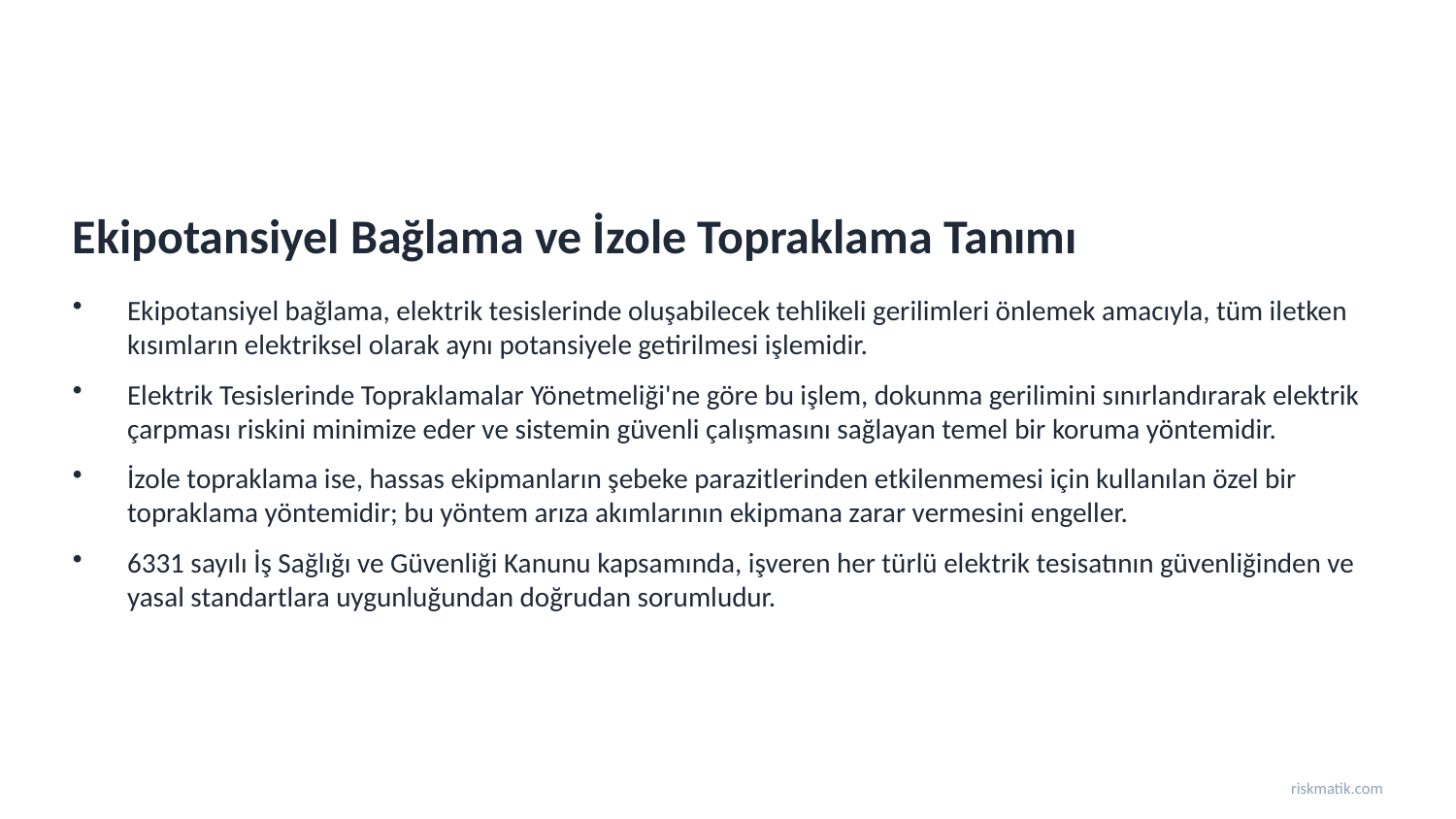

Ekipotansiyel Bağlama ve İzole Topraklama Tanımı
Ekipotansiyel bağlama, elektrik tesislerinde oluşabilecek tehlikeli gerilimleri önlemek amacıyla, tüm iletken kısımların elektriksel olarak aynı potansiyele getirilmesi işlemidir.
Elektrik Tesislerinde Topraklamalar Yönetmeliği'ne göre bu işlem, dokunma gerilimini sınırlandırarak elektrik çarpması riskini minimize eder ve sistemin güvenli çalışmasını sağlayan temel bir koruma yöntemidir.
İzole topraklama ise, hassas ekipmanların şebeke parazitlerinden etkilenmemesi için kullanılan özel bir topraklama yöntemidir; bu yöntem arıza akımlarının ekipmana zarar vermesini engeller.
6331 sayılı İş Sağlığı ve Güvenliği Kanunu kapsamında, işveren her türlü elektrik tesisatının güvenliğinden ve yasal standartlara uygunluğundan doğrudan sorumludur.
riskmatik.com